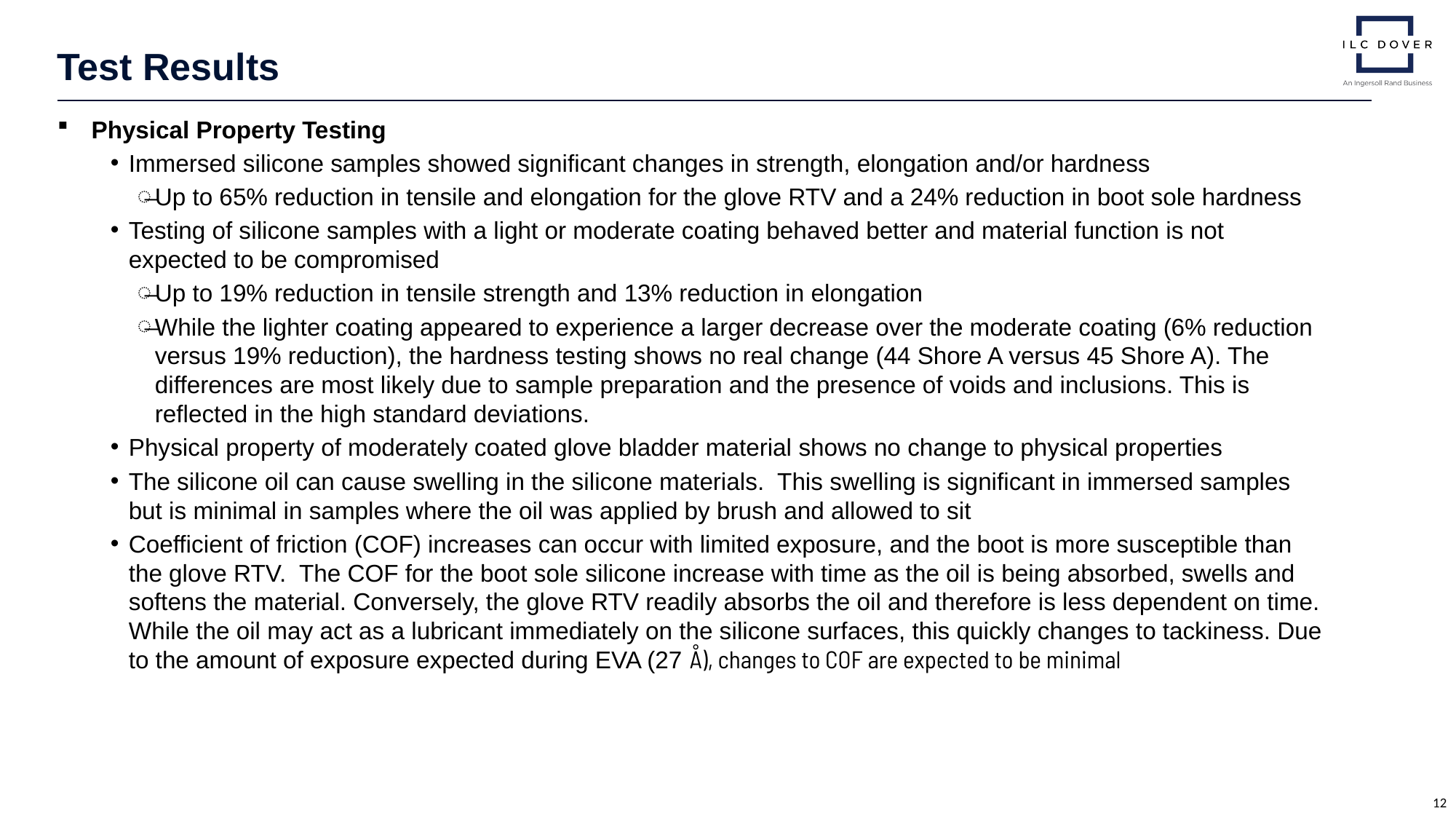

# Test Results
Physical Property Testing
Immersed silicone samples showed significant changes in strength, elongation and/or hardness
Up to 65% reduction in tensile and elongation for the glove RTV and a 24% reduction in boot sole hardness
Testing of silicone samples with a light or moderate coating behaved better and material function is not expected to be compromised
Up to 19% reduction in tensile strength and 13% reduction in elongation
While the lighter coating appeared to experience a larger decrease over the moderate coating (6% reduction versus 19% reduction), the hardness testing shows no real change (44 Shore A versus 45 Shore A). The differences are most likely due to sample preparation and the presence of voids and inclusions. This is reflected in the high standard deviations.
Physical property of moderately coated glove bladder material shows no change to physical properties
The silicone oil can cause swelling in the silicone materials.  This swelling is significant in immersed samples but is minimal in samples where the oil was applied by brush and allowed to sit
Coefficient of friction (COF) increases can occur with limited exposure, and the boot is more susceptible than the glove RTV.  The COF for the boot sole silicone increase with time as the oil is being absorbed, swells and softens the material. Conversely, the glove RTV readily absorbs the oil and therefore is less dependent on time. While the oil may act as a lubricant immediately on the silicone surfaces, this quickly changes to tackiness. Due to the amount of exposure expected during EVA (27 Å), changes to COF are expected to be minimal